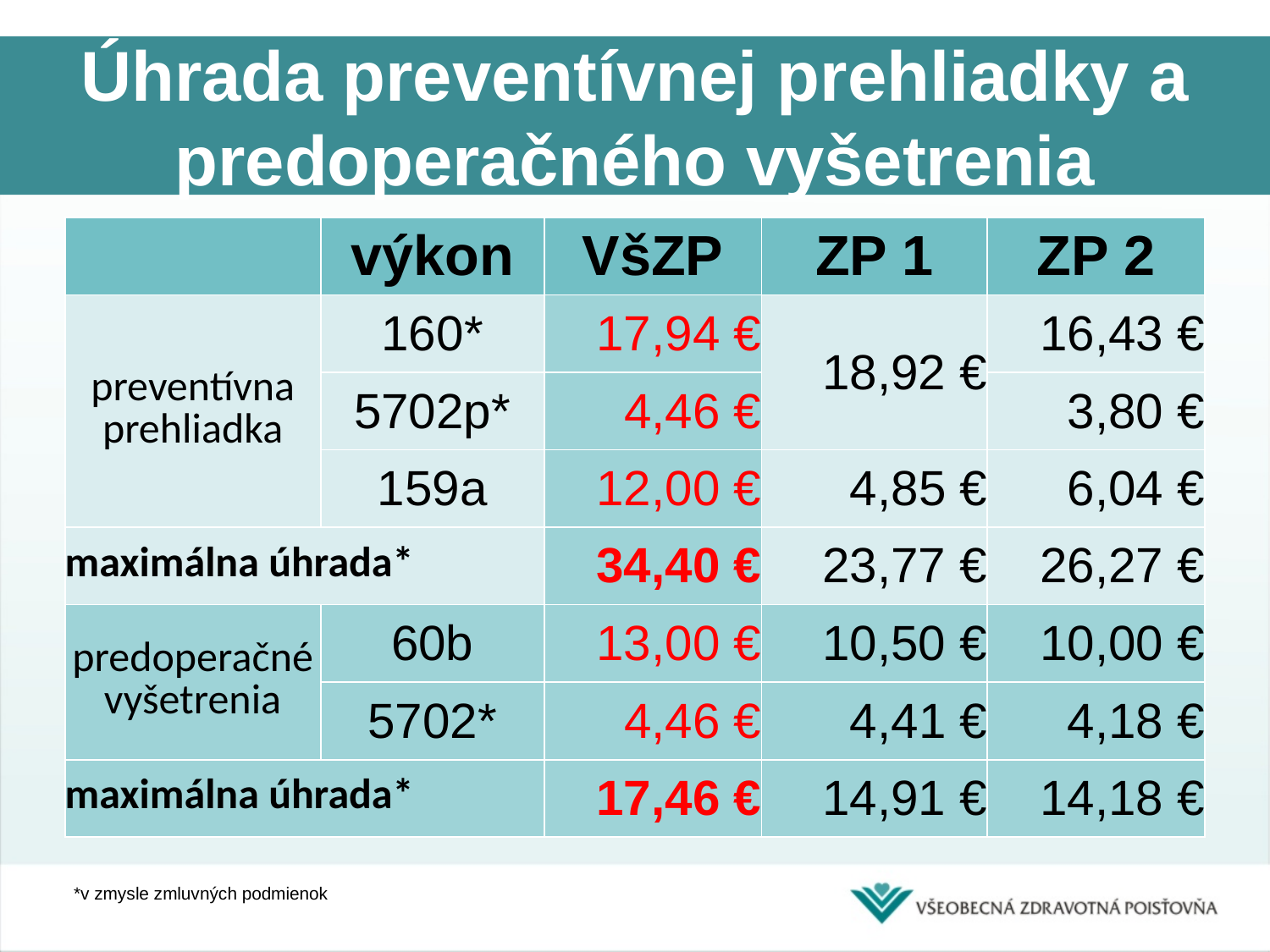

Úhrada preventívnej prehliadky a predoperačného vyšetrenia
|  | výkon | VšZP | ZP 1 | ZP 2 |
| --- | --- | --- | --- | --- |
| preventívna prehliadka | 160\* | 17,94 € | 18,92 € | 16,43 € |
|  | 5702p\* | 4,46 € |  | 3,80 € |
|  | 159a | 12,00 € | 4,85 € | 6,04 € |
| maximálna úhrada\* |  | 34,40 € | 23,77 € | 26,27 € |
| predoperačné vyšetrenia | 60b | 13,00 € | 10,50 € | 10,00 € |
|  | 5702\* | 4,46 € | 4,41 € | 4,18 € |
| maximálna úhrada\* |  | 17,46 € | 14,91 € | 14,18 € |
*v zmysle zmluvných podmienok